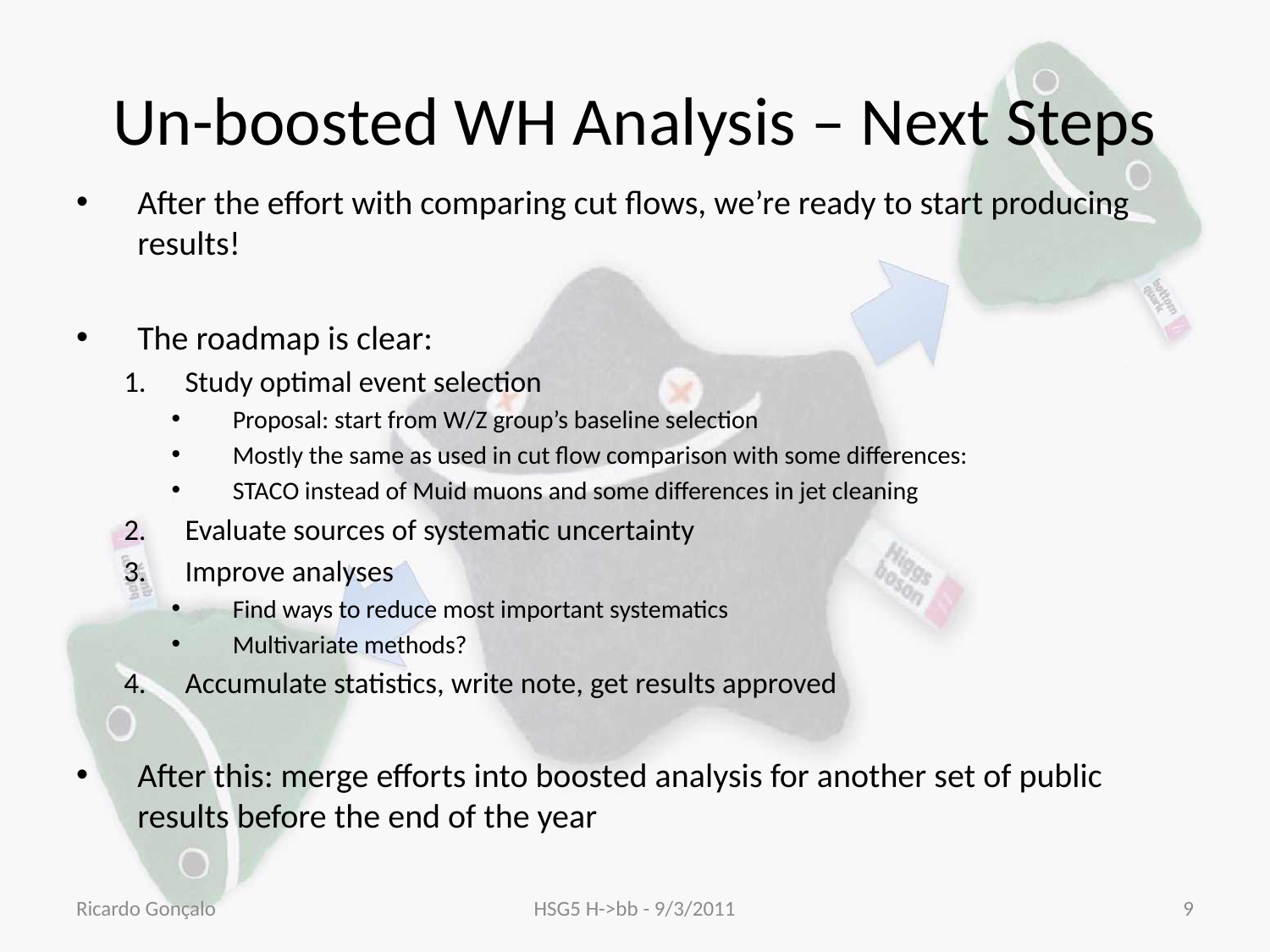

# Un-boosted WH Analysis – Next Steps
After the effort with comparing cut flows, we’re ready to start producing results!

The roadmap is clear:
Study optimal event selection
Proposal: start from W/Z group’s baseline selection
Mostly the same as used in cut flow comparison with some differences:
STACO instead of Muid muons and some differences in jet cleaning
Evaluate sources of systematic uncertainty
Improve analyses
Find ways to reduce most important systematics
Multivariate methods?
Accumulate statistics, write note, get results approved

After this: merge efforts into boosted analysis for another set of public results before the end of the year
Ricardo Gonçalo
HSG5 H->bb - 9/3/2011
9